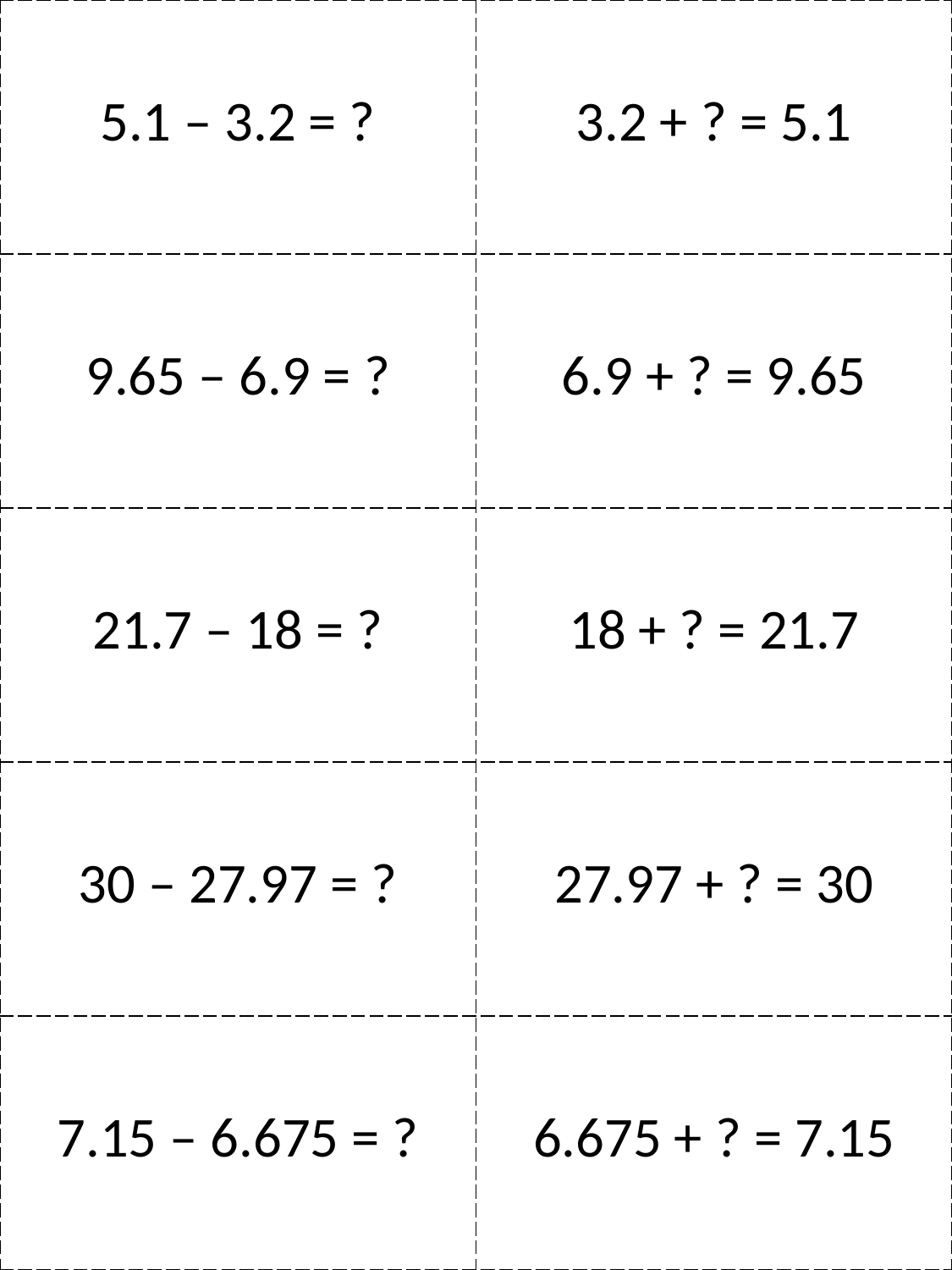

| 5.1 – 3.2 = ? | 3.2 + ? = 5.1 |
| --- | --- |
| 9.65 – 6.9 = ? | 6.9 + ? = 9.65 |
| 21.7 – 18 = ? | 18 + ? = 21.7 |
| 30 – 27.97 = ? | 27.97 + ? = 30 |
| 7.15 – 6.675 = ? | 6.675 + ? = 7.15 |